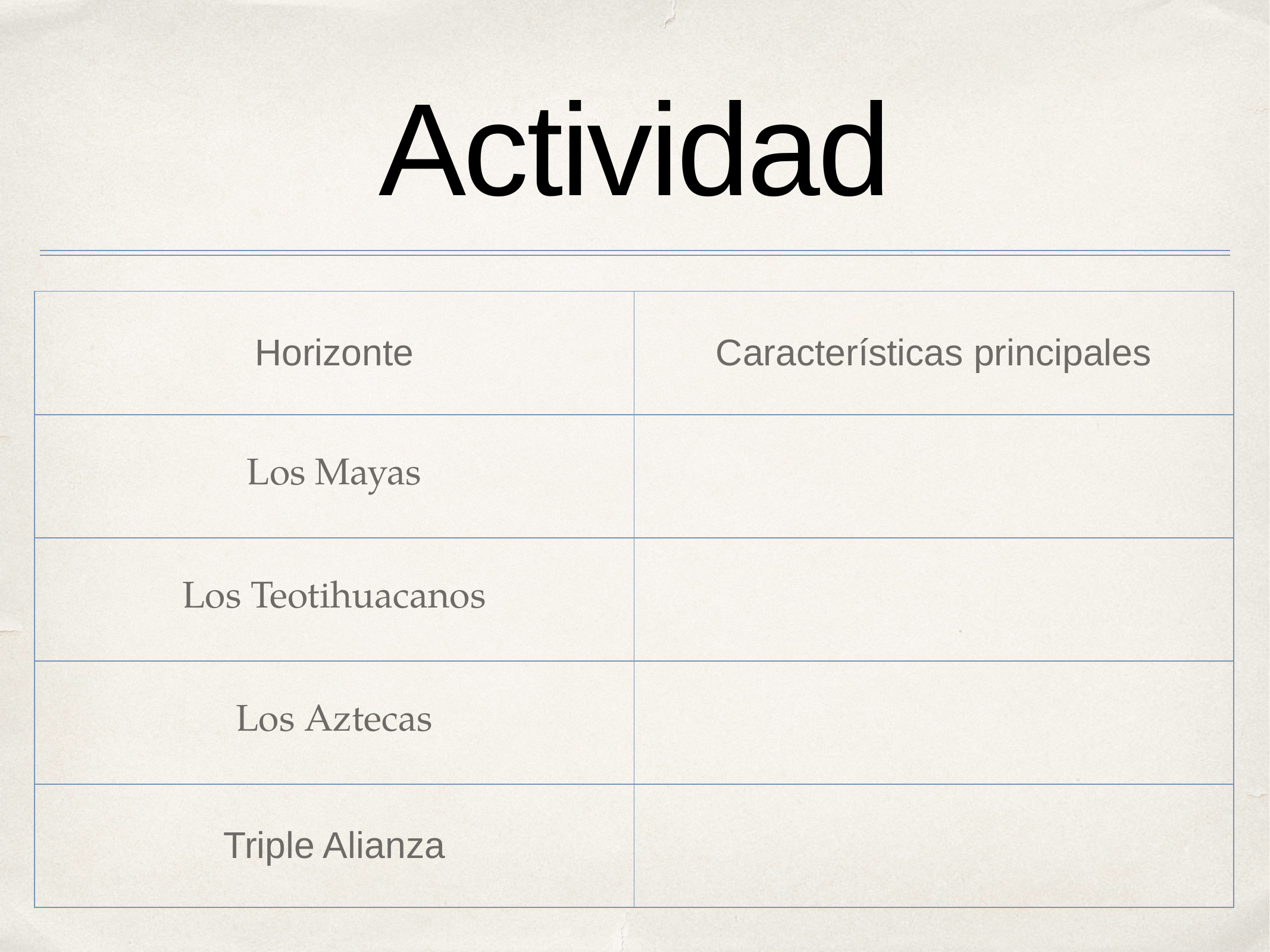

# Actividad
| Horizonte | Características principales |
| --- | --- |
| Los Mayas |  |
| Los Teotihuacanos |  |
| Los Aztecas |  |
| Triple Alianza |  |